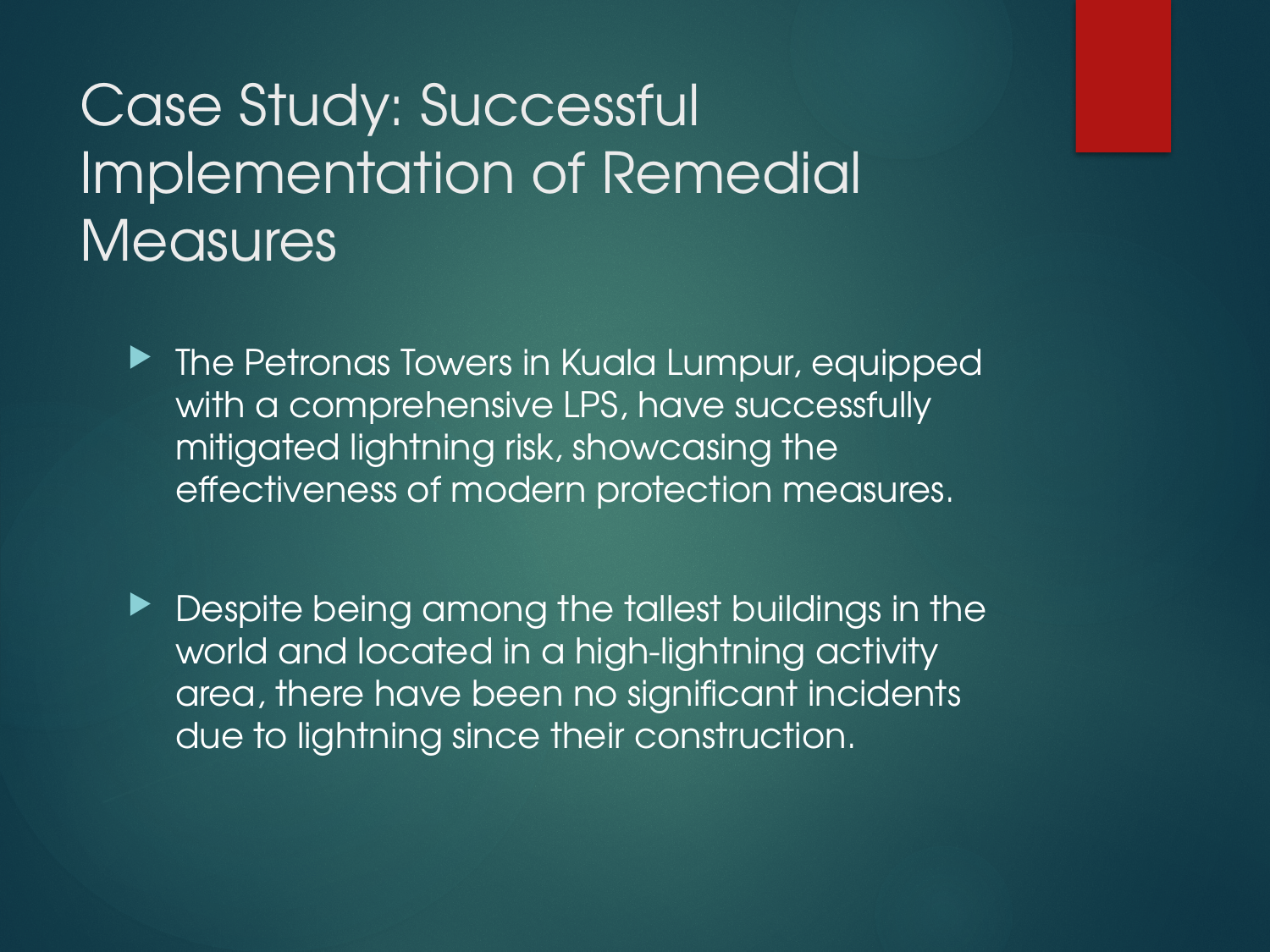

# Case Study: Successful Implementation of Remedial Measures
The Petronas Towers in Kuala Lumpur, equipped with a comprehensive LPS, have successfully mitigated lightning risk, showcasing the effectiveness of modern protection measures.

Despite being among the tallest buildings in the world and located in a high-lightning activity area, there have been no significant incidents due to lightning since their construction.